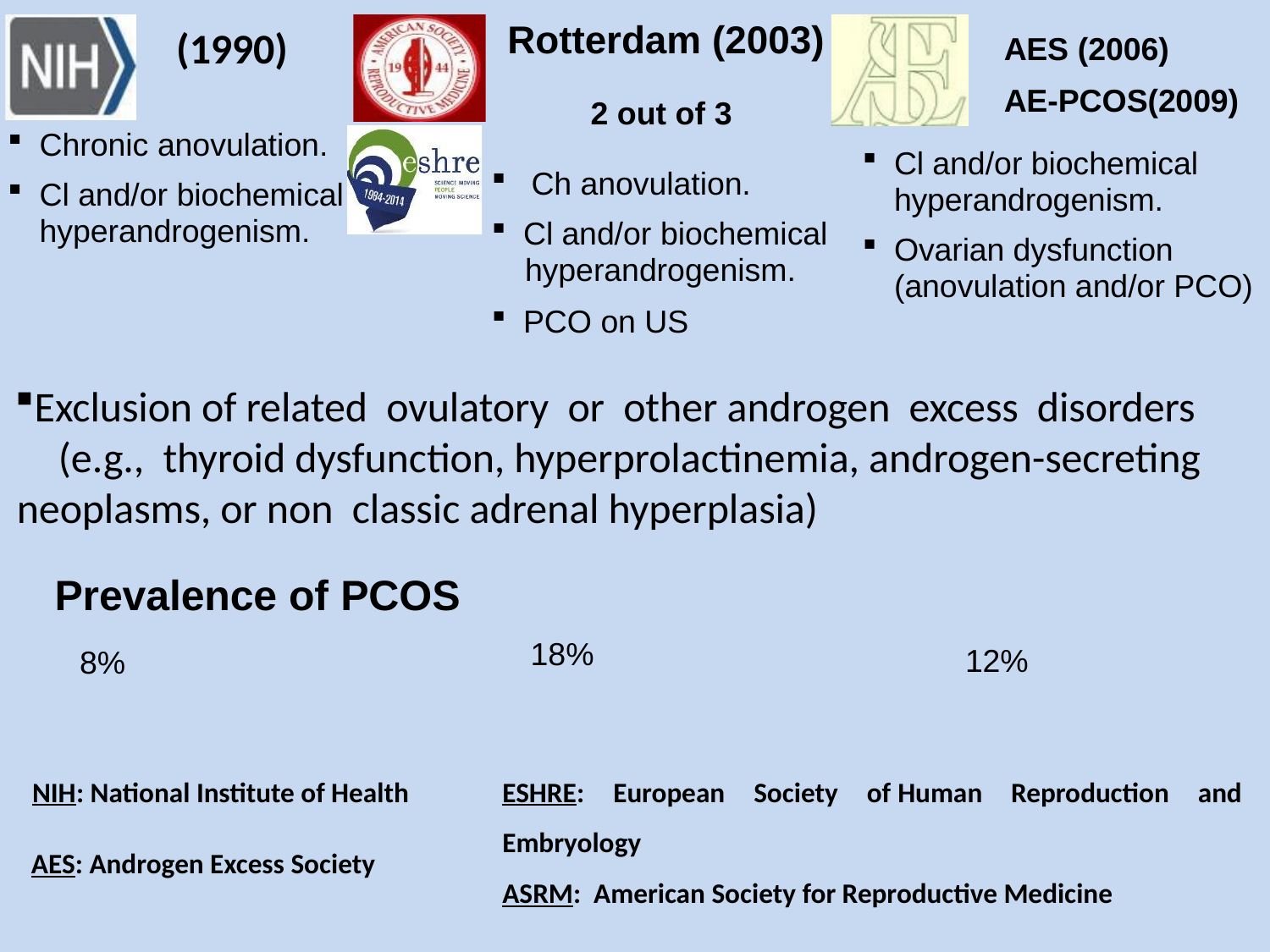

Rotterdam (2003)
2 out of 3
Ch anovulation.
Cl and/or biochemical
hyperandrogenism.
PCO on US
AES (2006)
AE-PCOS(2009)
Cl and/or biochemical
hyperandrogenism.
Ovarian dysfunction
(anovulation and/or PCO)

# (1990)
Chronic anovulation.
Cl and/or biochemical hyperandrogenism.

Exclusion of related  ovulatory  or  other androgen  excess  disorders	(e.g.,  thyroid dysfunction, hyperprolactinemia, androgen-secreting neoplasms, or non  classic adrenal hyperplasia)
Prevalence of PCOS
8%
18%
12%
 NIH: National Institute of Health
ESHRE: European Society of Human Reproduction and Embryology
ASRM:  American Society for Reproductive Medicine

AES: Androgen Excess Society